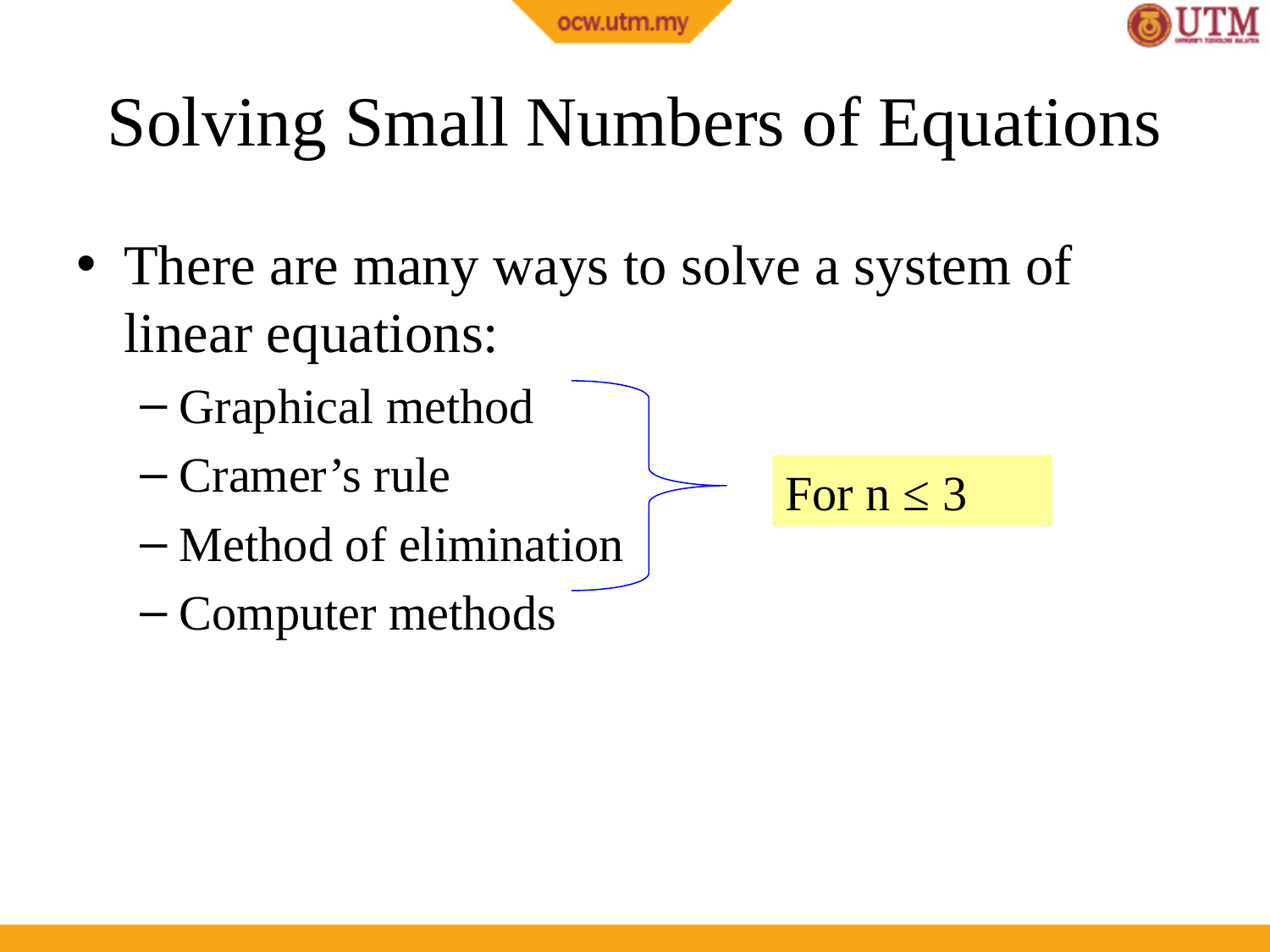

# Solving Small Numbers of Equations
There are many ways to solve a system of linear equations:
Graphical method
Cramer’s rule
Method of elimination
Computer methods

For n ≤ 3